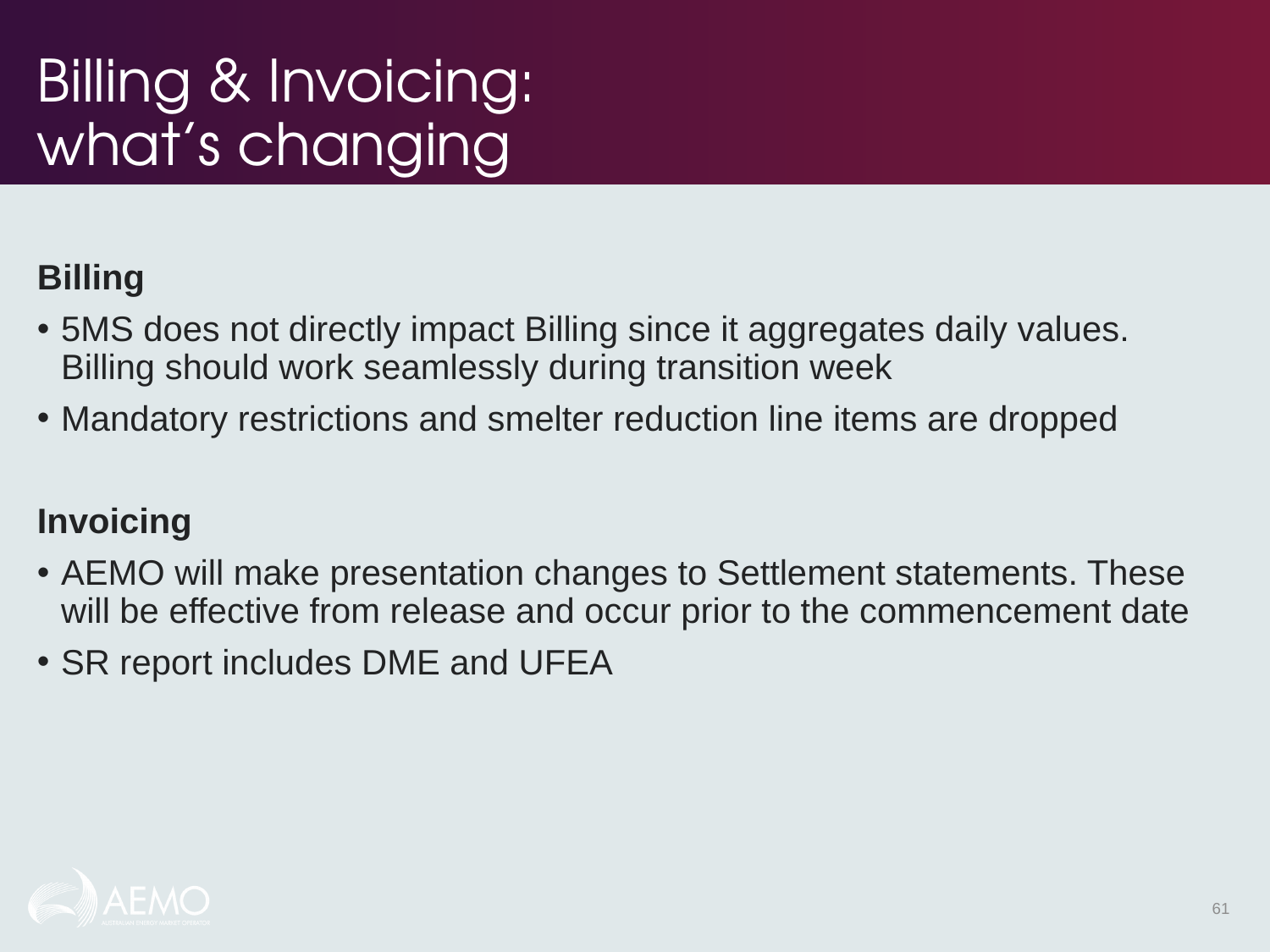

# Billing & Invoicing: what’s changing
Billing
5MS does not directly impact Billing since it aggregates daily values. Billing should work seamlessly during transition week
Mandatory restrictions and smelter reduction line items are dropped

Invoicing
AEMO will make presentation changes to Settlement statements. These will be effective from release and occur prior to the commencement date
SR report includes DME and UFEA
61